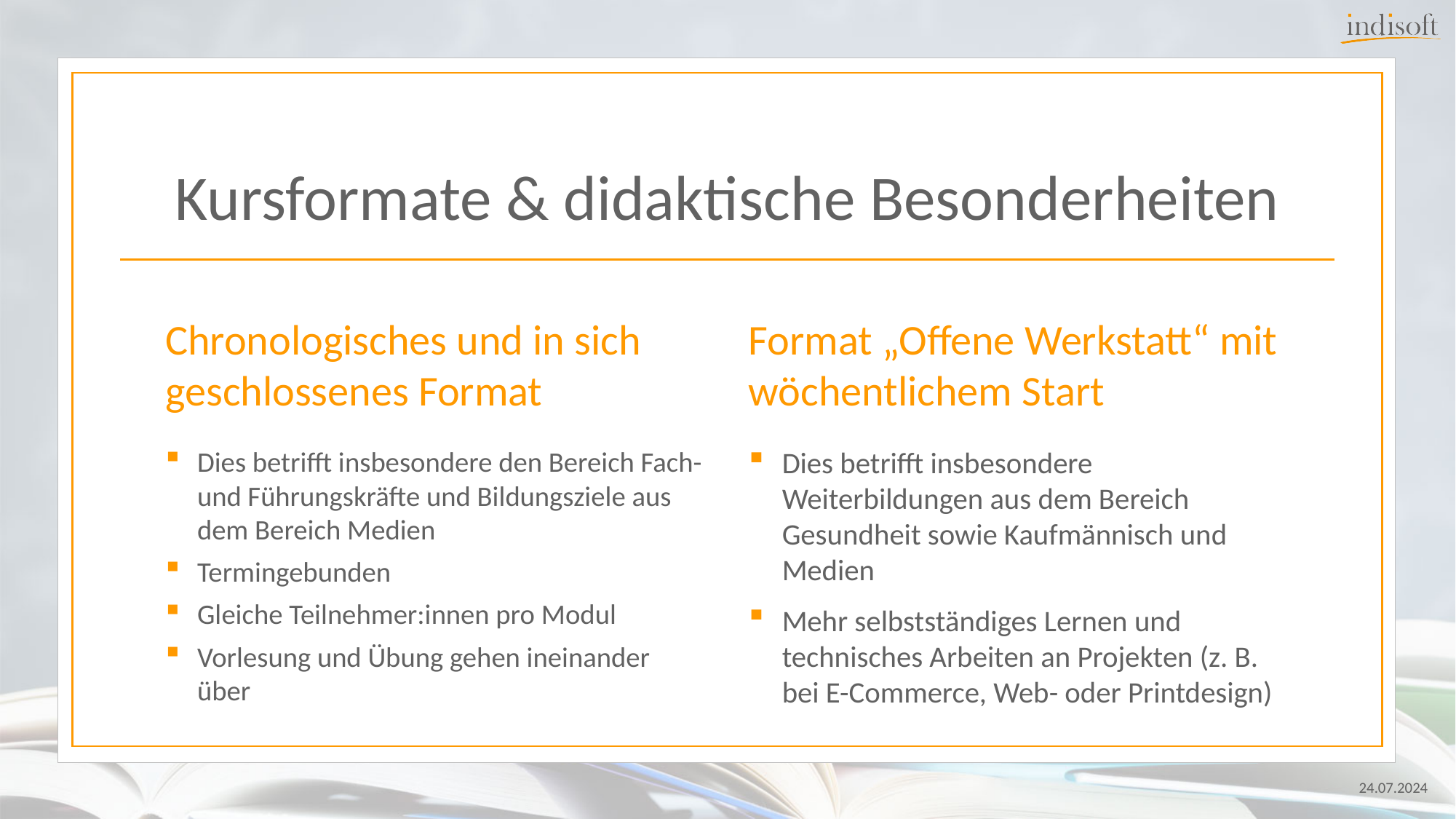

# Kursformate & didaktische Besonderheiten
Chronologisches und in sich geschlossenes Format
Format „Offene Werkstatt“ mit wöchentlichem Start
Dies betrifft insbesondere den Bereich Fach- und Führungskräfte und Bildungsziele aus dem Bereich Medien
Termingebunden
Gleiche Teilnehmer:innen pro Modul
Vorlesung und Übung gehen ineinander über
Dies betrifft insbesondere Weiterbildungen aus dem Bereich Gesundheit sowie Kaufmännisch und Medien
Mehr selbstständiges Lernen und technisches Arbeiten an Projekten (z. B. bei E-Commerce, Web- oder Printdesign)
24.07.2024